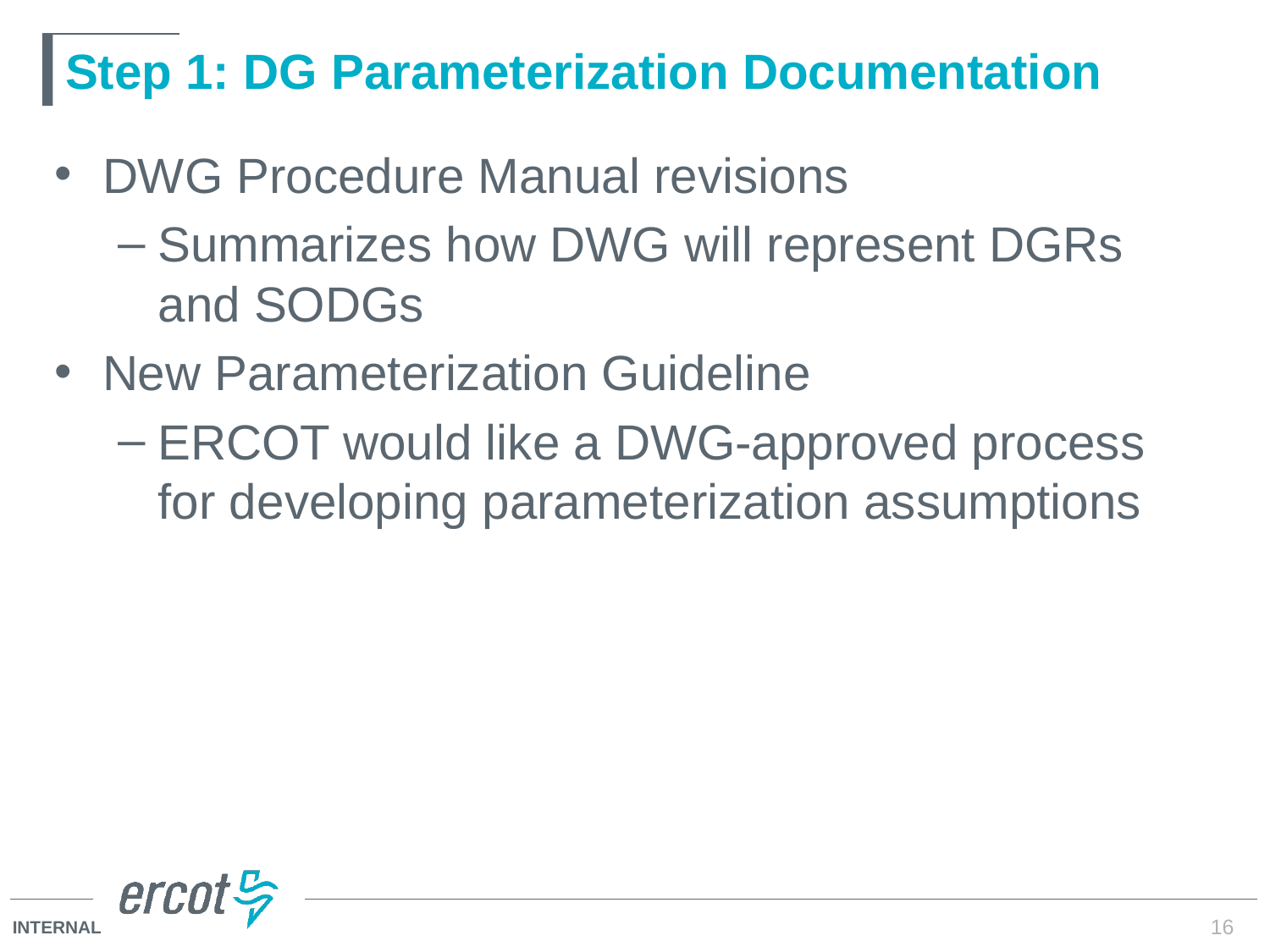

# Step 1: DG Parameterization Documentation
DWG Procedure Manual revisions
Summarizes how DWG will represent DGRs and SODGs
New Parameterization Guideline
ERCOT would like a DWG-approved process for developing parameterization assumptions
16